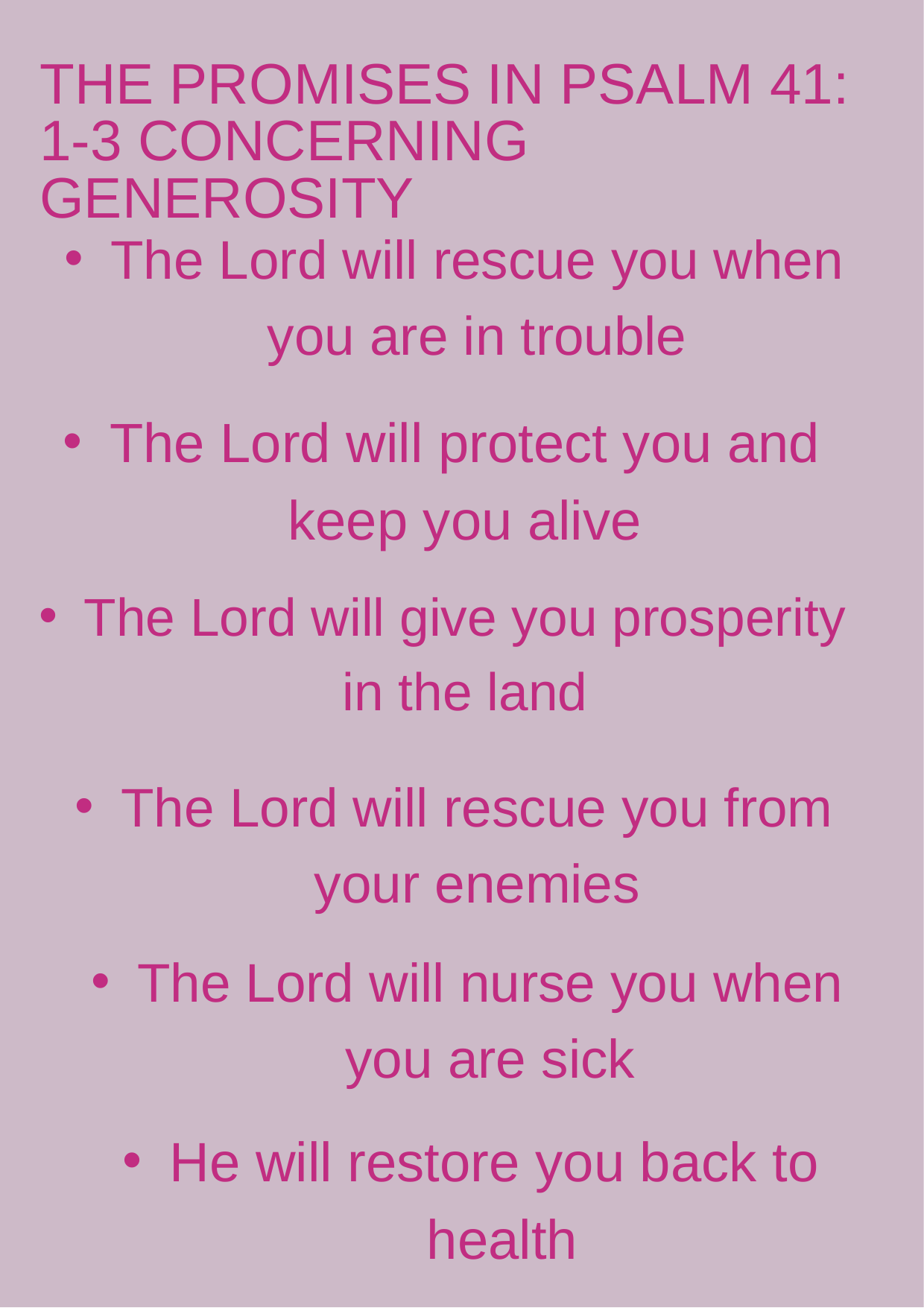

THE PROMISES IN PSALM 41: 1-3 CONCERNING GENEROSITY
The Lord will rescue you when you are in trouble
The Lord will protect you and keep you alive
The Lord will give you prosperity in the land
The Lord will rescue you from your enemies
The Lord will nurse you when you are sick
He will restore you back to  health